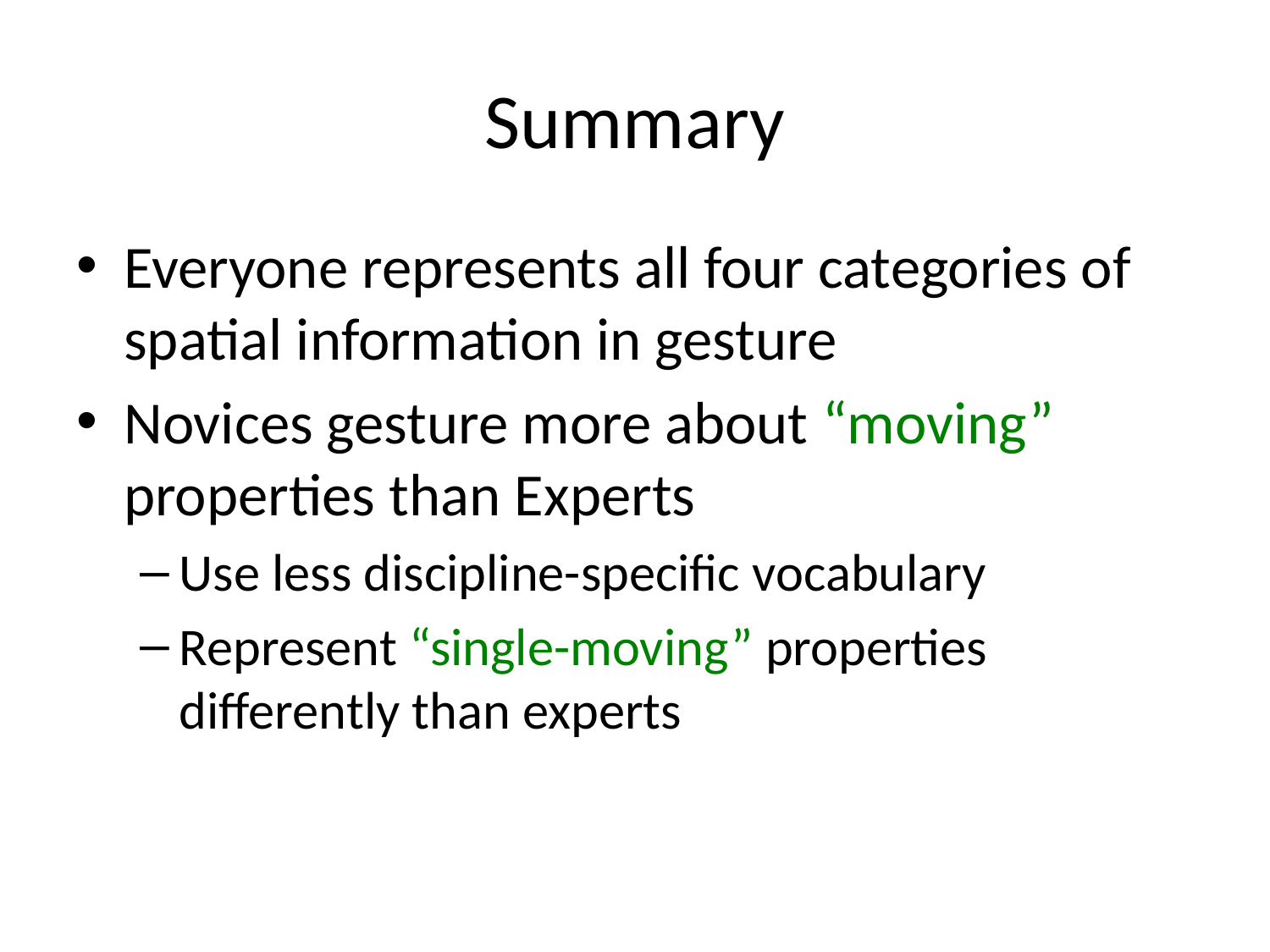

# Summary
Everyone represents all four categories of spatial information in gesture
Novices gesture more about “moving” properties than Experts
Use less discipline-specific vocabulary
Represent “single-moving” properties differently than experts